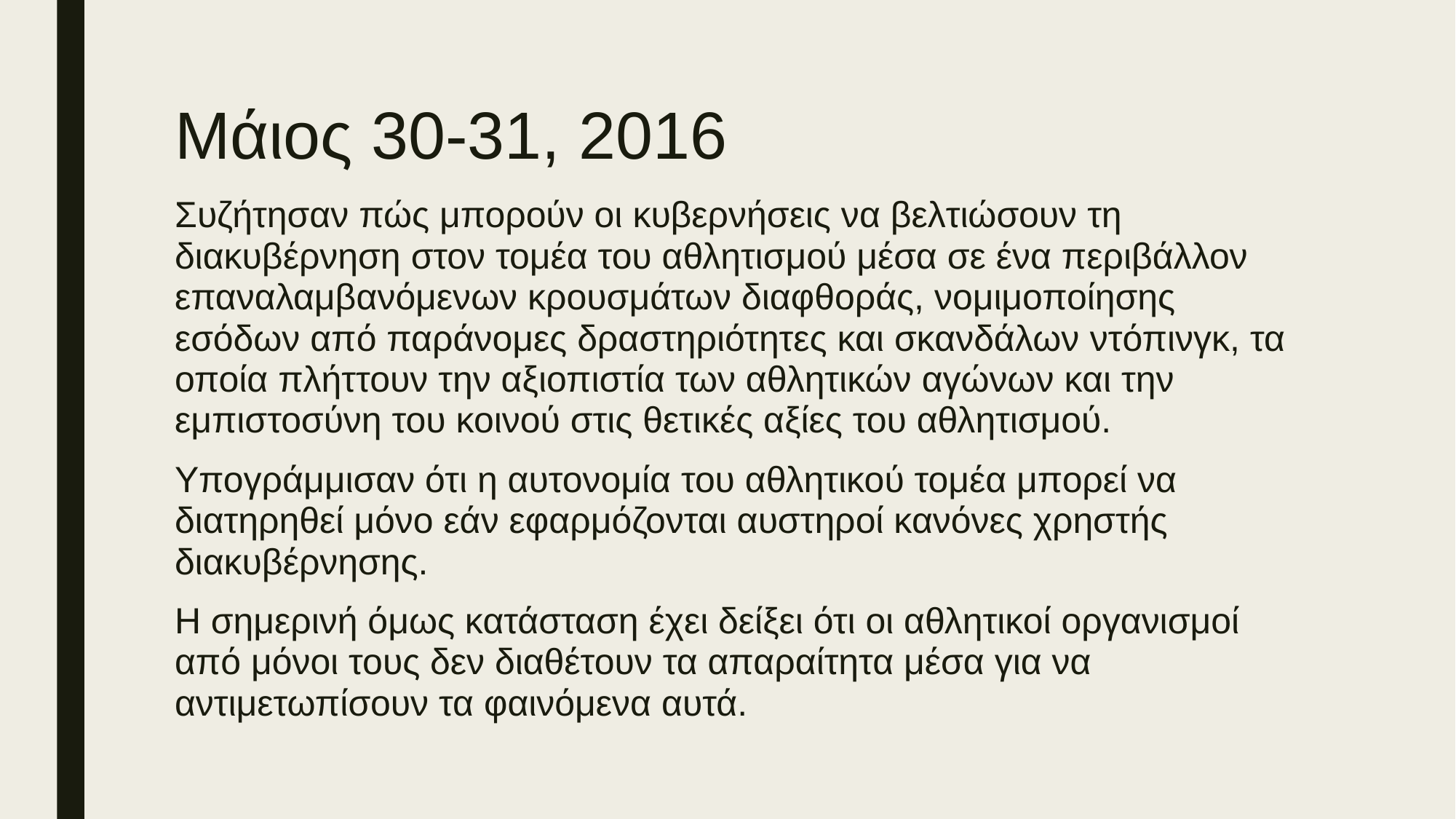

# Μάιος 30-31, 2016
Συζήτησαν πώς μπορούν οι κυβερνήσεις να βελτιώσουν τη διακυβέρνηση στον τομέα του αθλητισμού μέσα σε ένα περιβάλλον επαναλαμβανόμενων κρουσμάτων διαφθοράς, νομιμοποίησης εσόδων από παράνομες δραστηριότητες και σκανδάλων ντόπινγκ, τα οποία πλήττουν την αξιοπιστία των αθλητικών αγώνων και την εμπιστοσύνη του κοινού στις θετικές αξίες του αθλητισμού.
Υπογράμμισαν ότι η αυτονομία του αθλητικού τομέα μπορεί να διατηρηθεί μόνο εάν εφαρμόζονται αυστηροί κανόνες χρηστής διακυβέρνησης.
Η σημερινή όμως κατάσταση έχει δείξει ότι οι αθλητικοί οργανισμοί από μόνοι τους δεν διαθέτουν τα απαραίτητα μέσα για να αντιμετωπίσουν τα φαινόμενα αυτά.